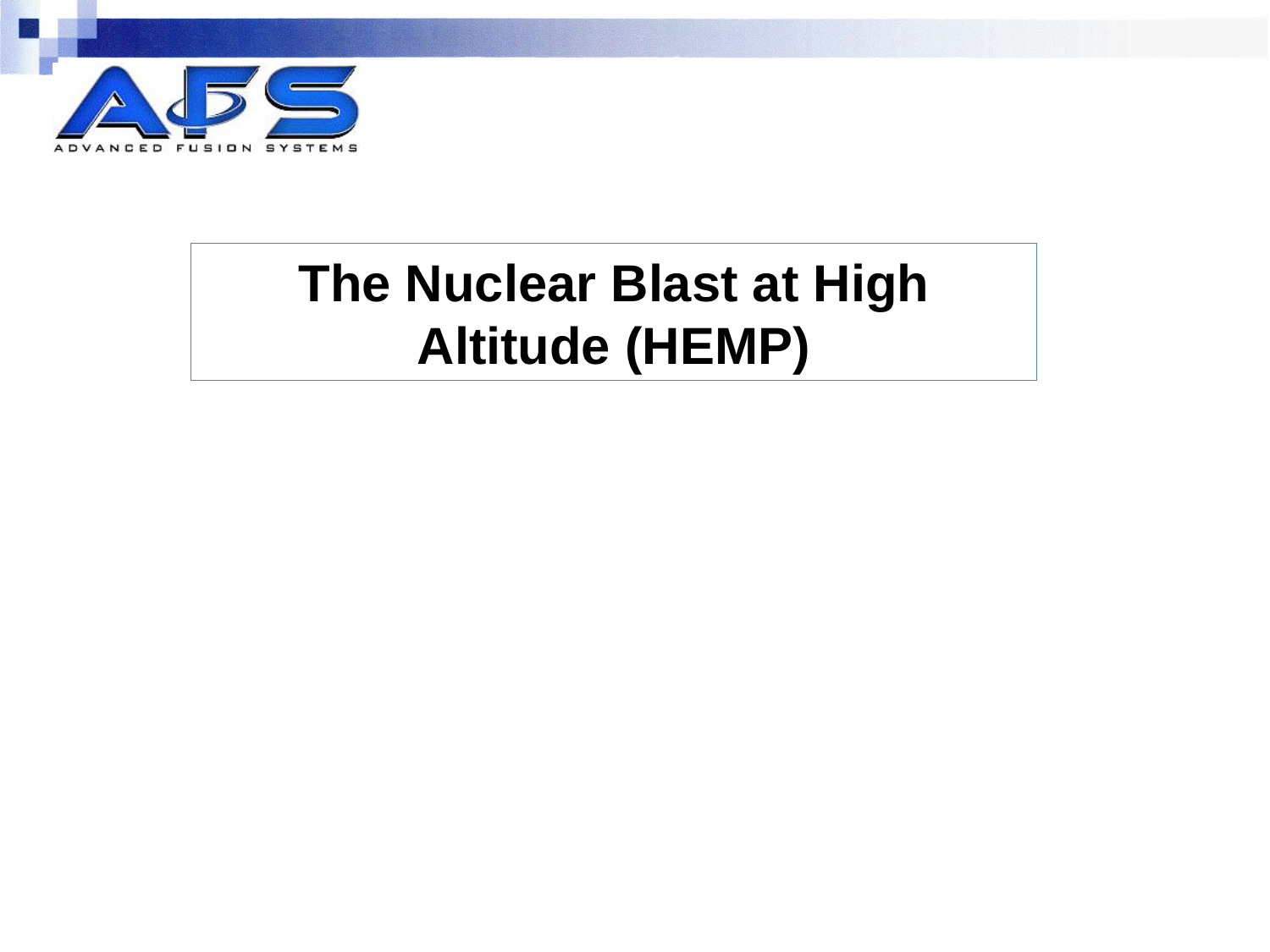

# The Nuclear Blast at High Altitude (HEMP)